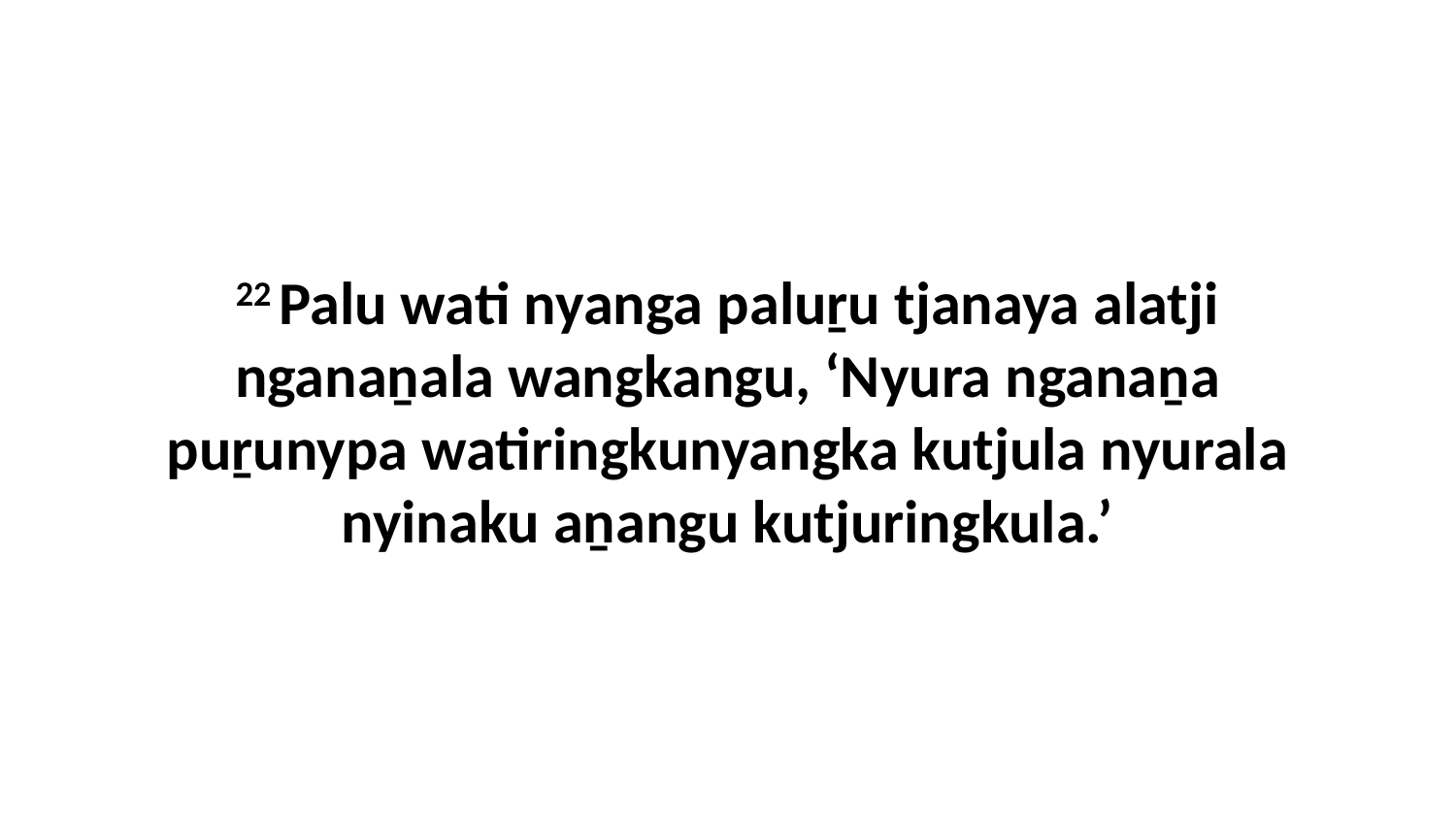

22 Palu wati nyanga paluṟu tjanaya alatji nganaṉala wangkangu, ‘Nyura nganaṉa puṟunypa watiringkunyangka kutjula nyurala nyinaku aṉangu kutjuringkula.’